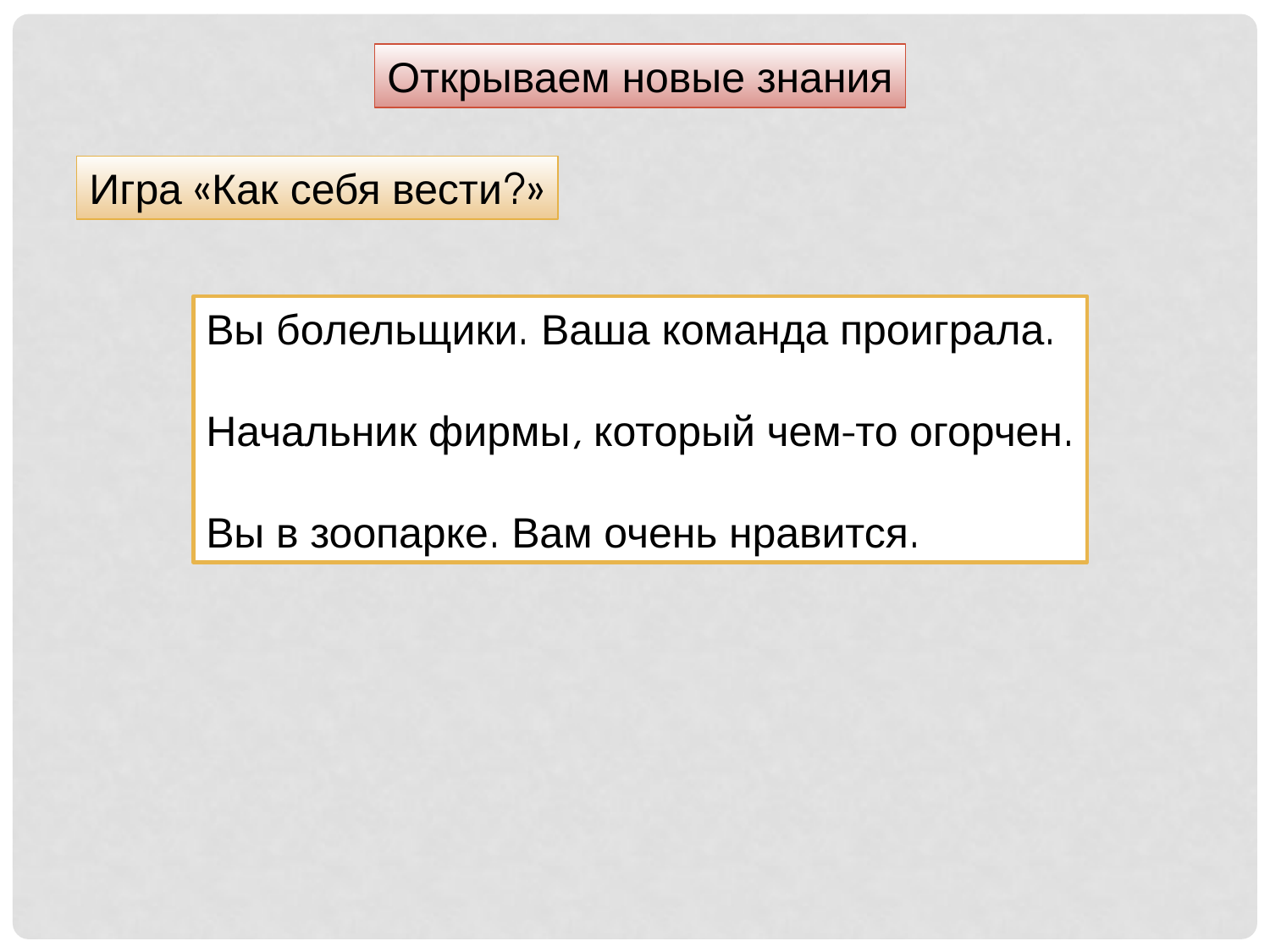

Открываем новые знания
Игра «Как себя вести?»
Вы болельщики. Ваша команда проиграла.

Начальник фирмы, который чем-то огорчен.

Вы в зоопарке. Вам очень нравится.